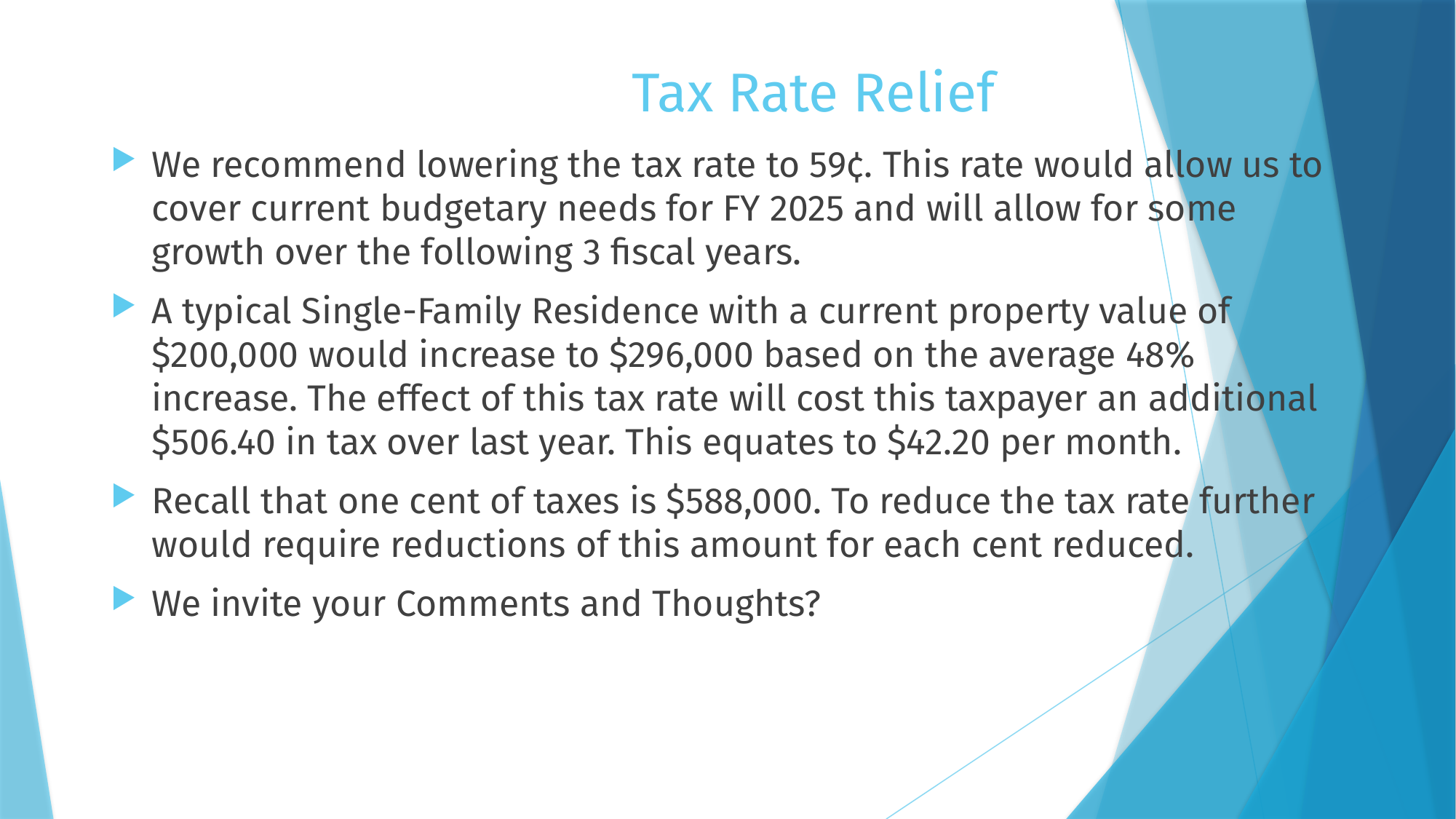

# Tax Rate Relief
We recommend lowering the tax rate to 59¢. This rate would allow us to cover current budgetary needs for FY 2025 and will allow for some growth over the following 3 fiscal years.
A typical Single-Family Residence with a current property value of $200,000 would increase to $296,000 based on the average 48% increase. The effect of this tax rate will cost this taxpayer an additional $506.40 in tax over last year. This equates to $42.20 per month.
Recall that one cent of taxes is $588,000. To reduce the tax rate further would require reductions of this amount for each cent reduced.
We invite your Comments and Thoughts?